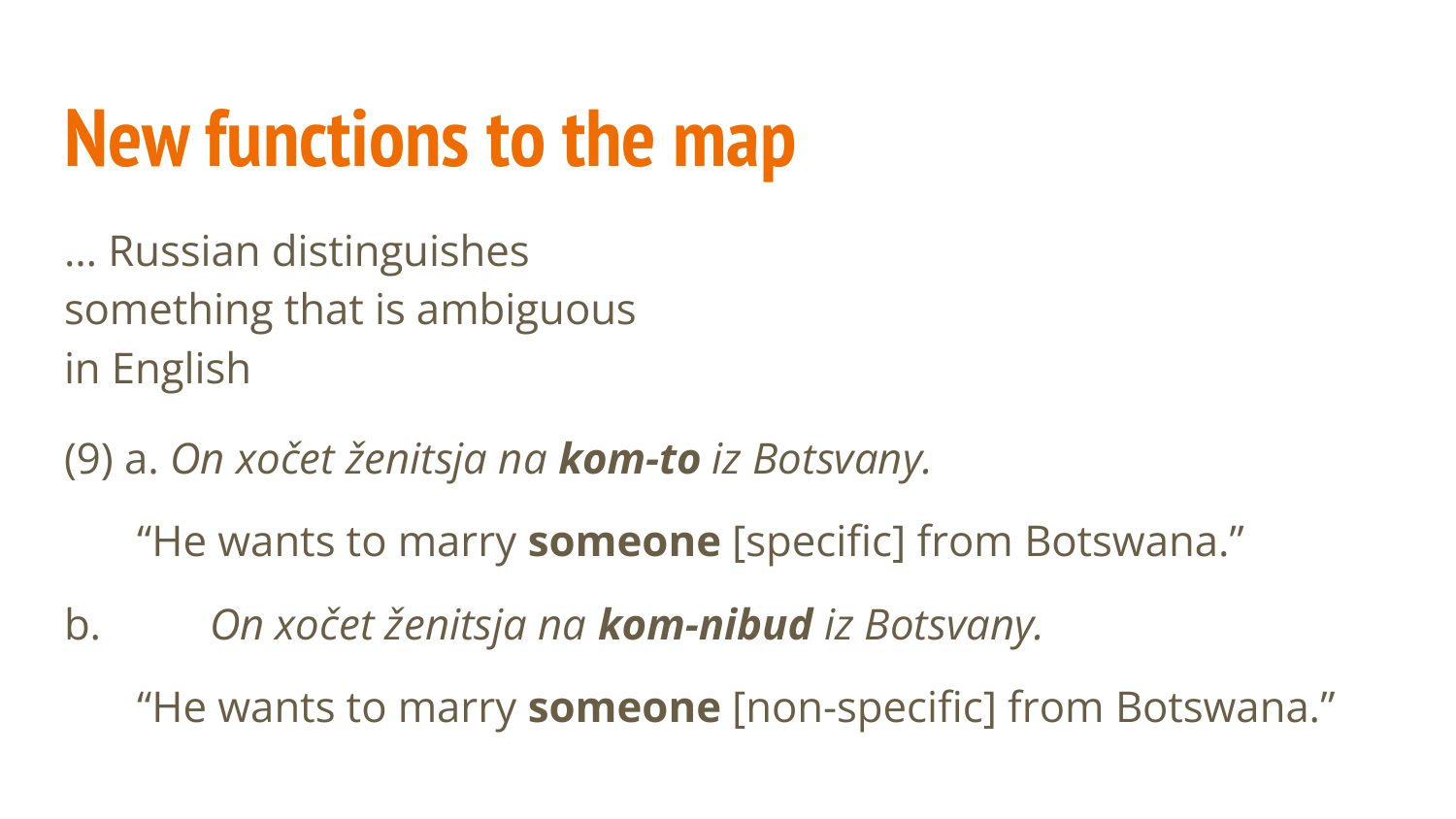

# New functions to the map
… Russian distinguishes something that is ambiguous in English
(9) a. On xočet ženitsja na kom-to iz Botsvany.
“He wants to marry someone [specific] from Botswana.”
b. 	On xočet ženitsja na kom-nibud iz Botsvany.
“He wants to marry someone [non-specific] from Botswana.”